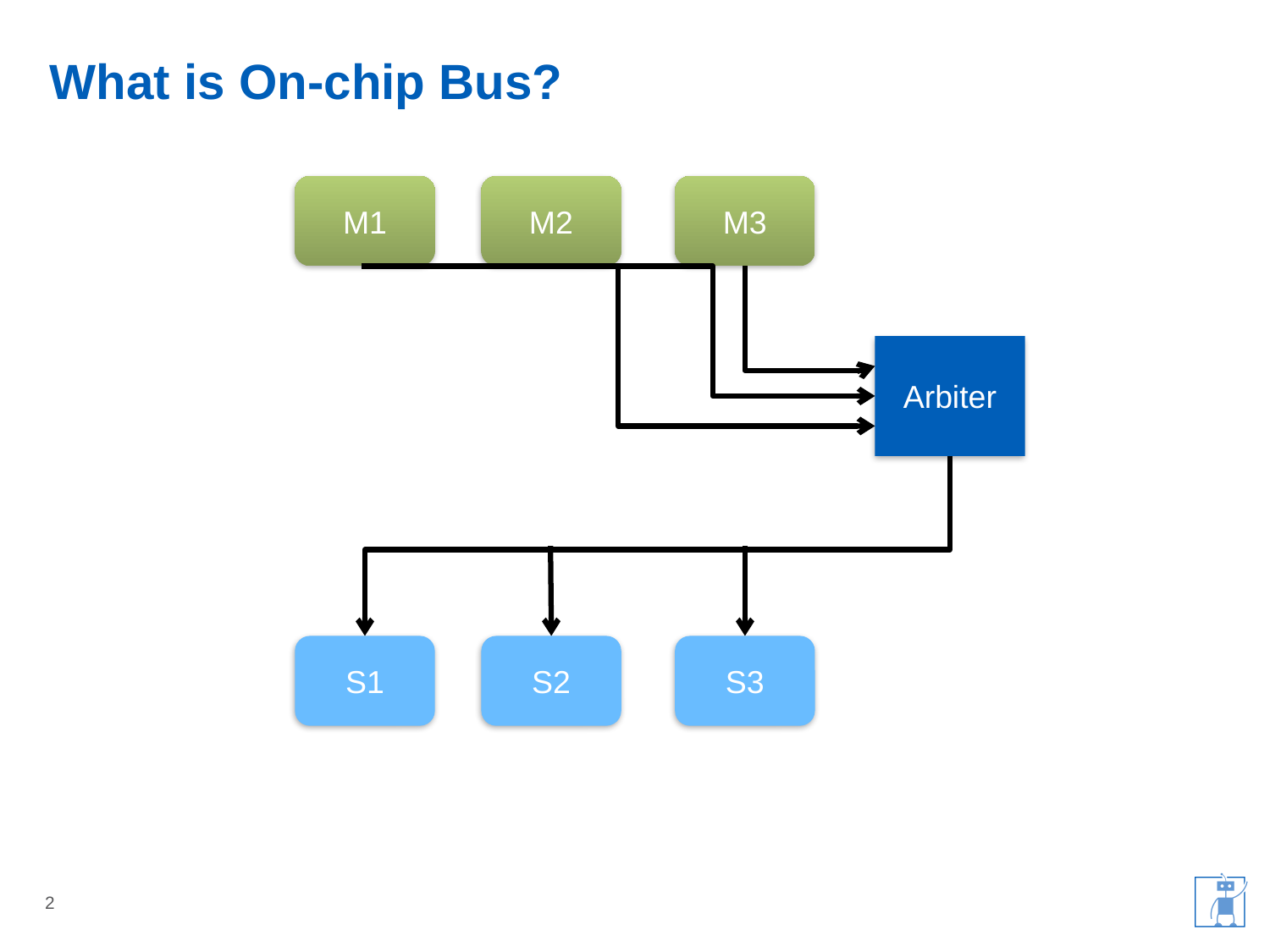

# What is On-chip Bus?
M1
M2
M3
Arbiter
S1
S2
S3
2